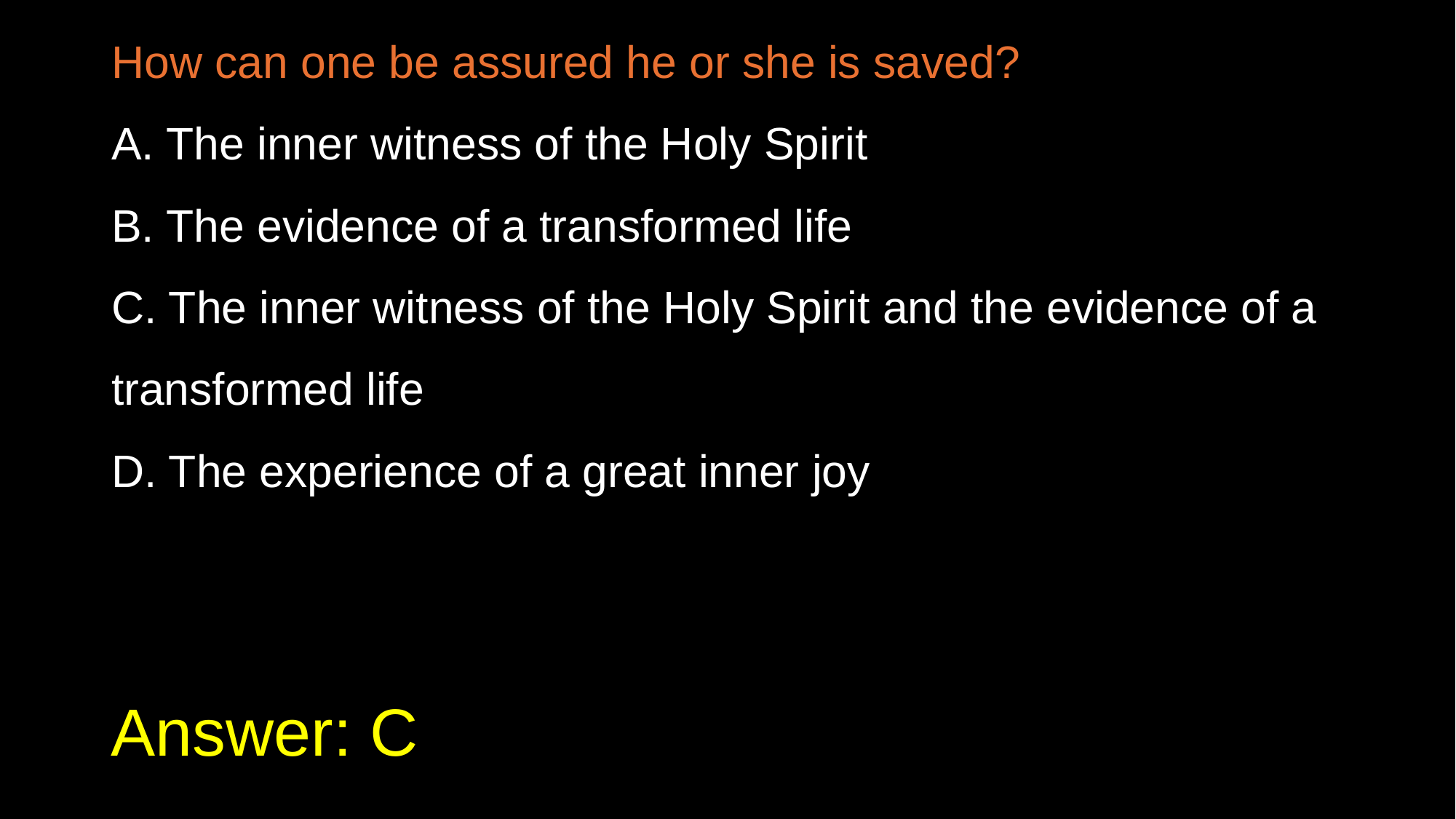

How can one be assured he or she is saved?
A. The inner witness of the Holy Spirit
B. The evidence of a transformed life
C. The inner witness of the Holy Spirit and the evidence of a transformed life
D. The experience of a great inner joy
# Answer: C